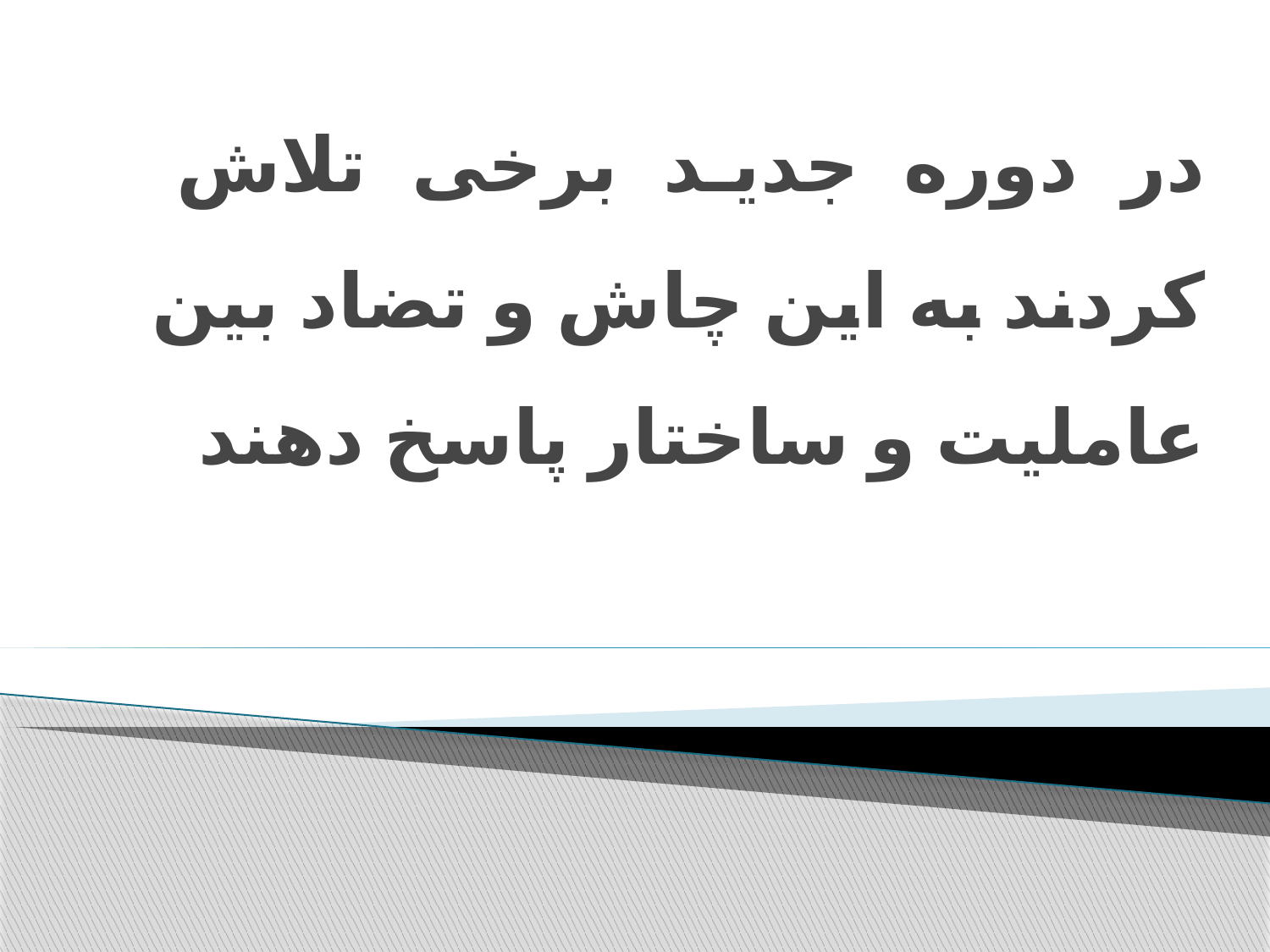

# در دوره جدید برخی تلاش کردند به این چاش و تضاد بین عاملیت و ساختار پاسخ دهند